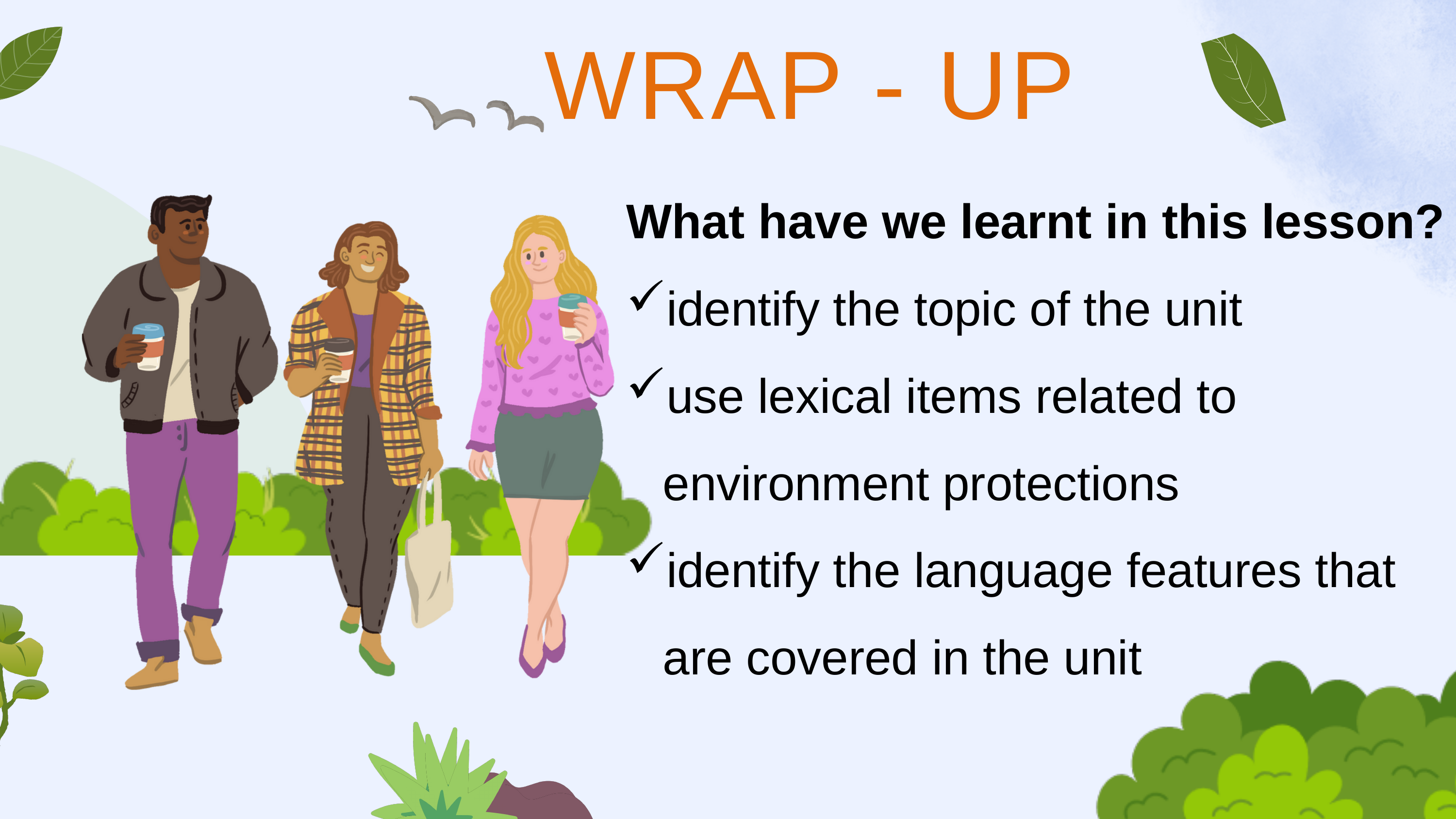

WRAP - UP

What have we learnt in this lesson?
identify the topic of the unit
use lexical items related to environment protections
identify the language features that are covered in the unit